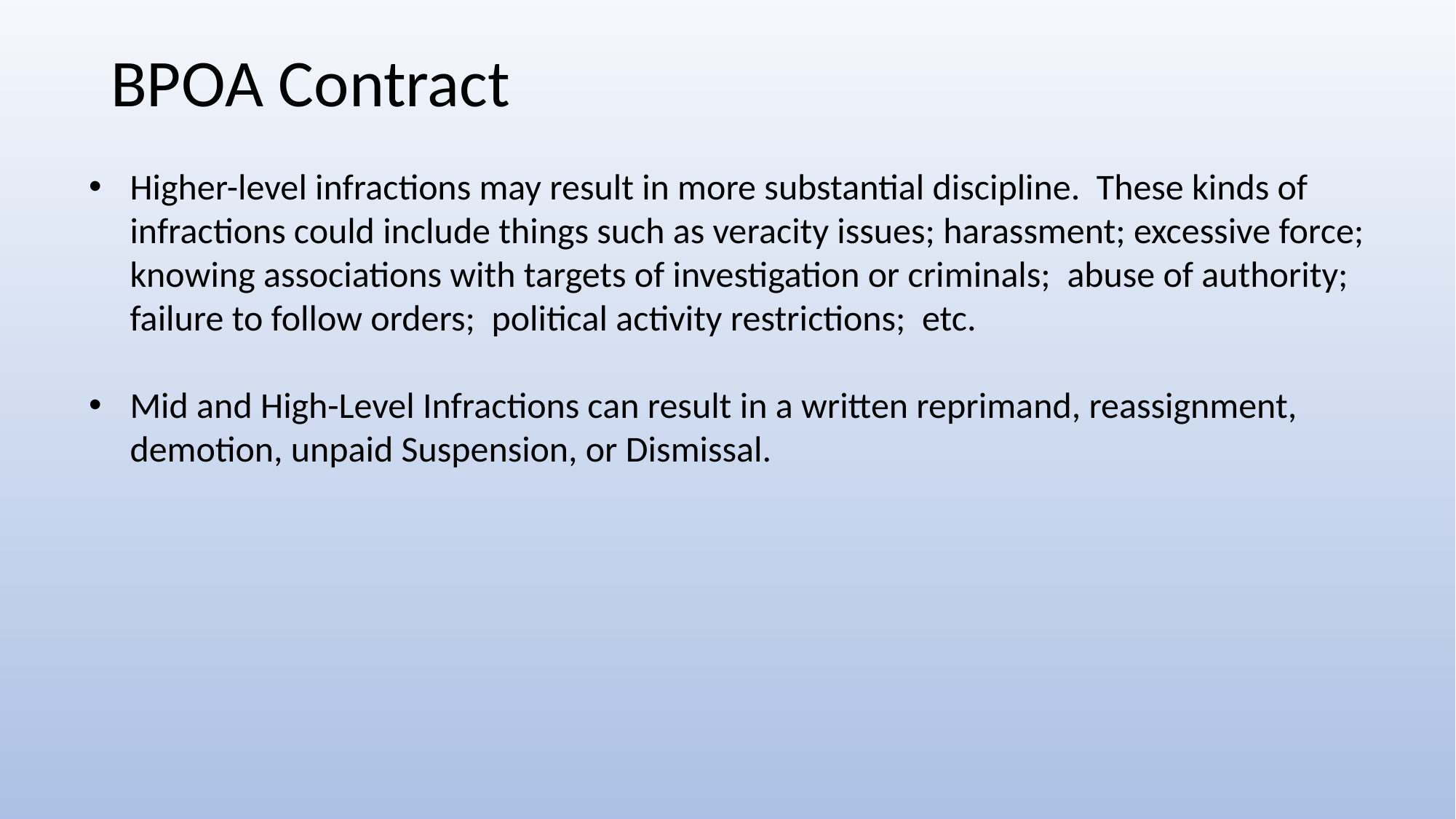

BPOA Contract
Higher-level infractions may result in more substantial discipline.  These kinds of infractions could include things such as veracity issues; harassment; excessive force; knowing associations with targets of investigation or criminals;  abuse of authority;  failure to follow orders;  political activity restrictions;  etc.

Mid and High-Level Infractions can result in a written reprimand, reassignment, demotion, unpaid Suspension, or Dismissal.